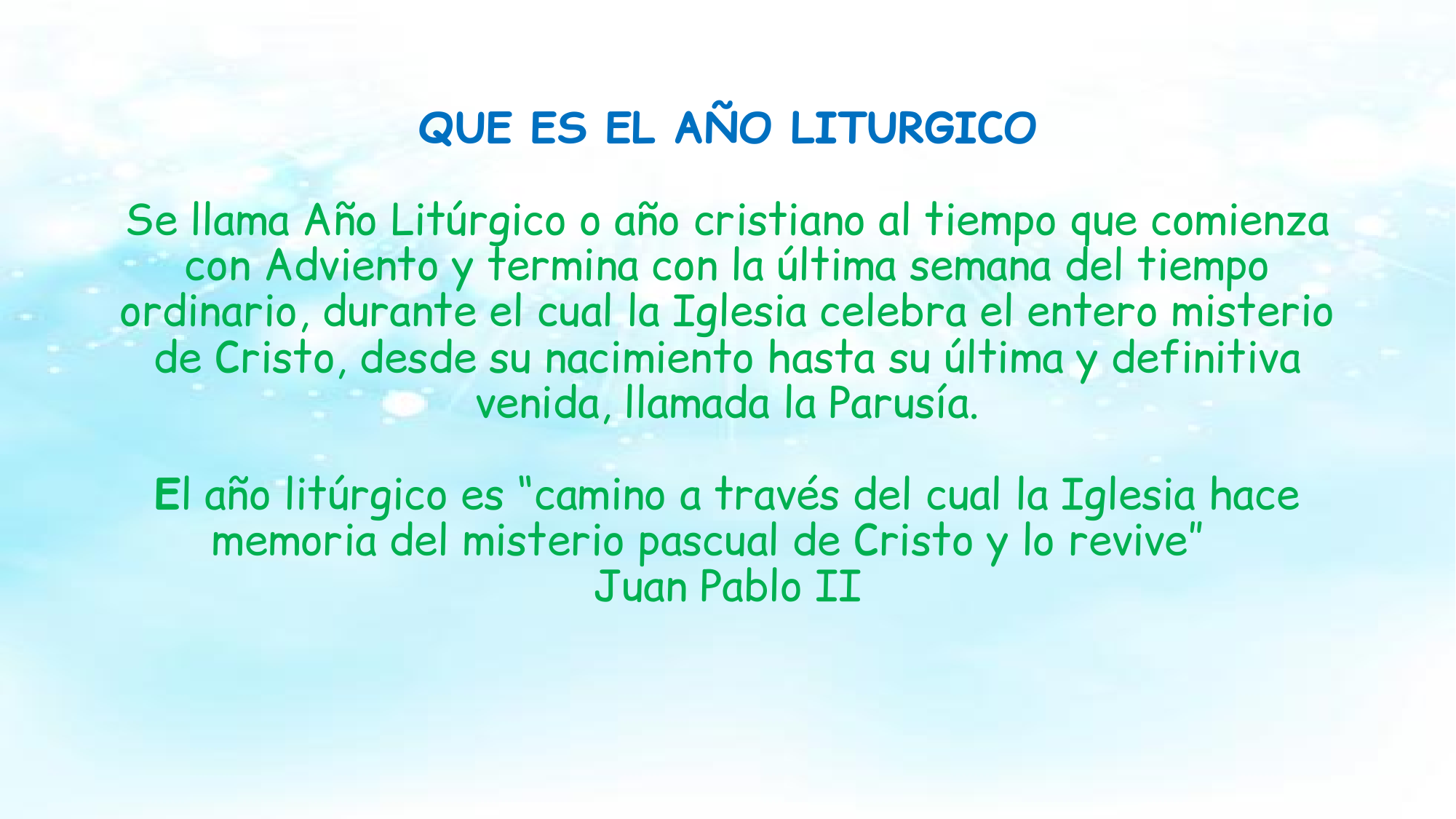

# QUE ES EL AÑO LITURGICO Se llama Año Litúrgico o año cristiano al tiempo que comienza con Adviento y termina con la última semana del tiempo ordinario, durante el cual la Iglesia celebra el entero misterio de Cristo, desde su nacimiento hasta su última y definitiva venida, llamada la Parusía. El año litúrgico es “camino a través del cual la Iglesia hace memoria del misterio pascual de Cristo y lo revive” Juan Pablo II